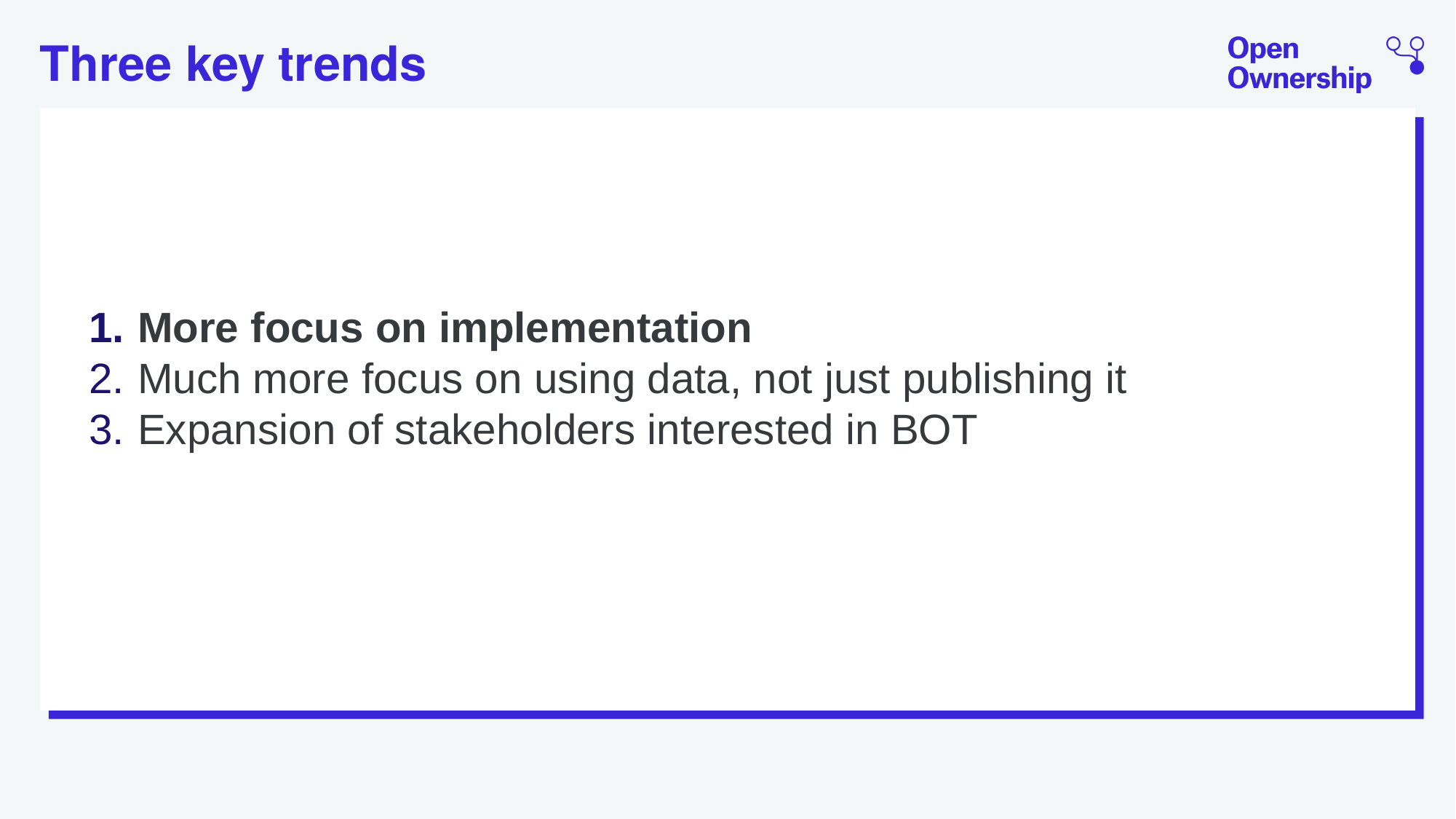

# Three key trends
More focus on implementation
Much more focus on using data, not just publishing it
Expansion of stakeholders interested in BOT